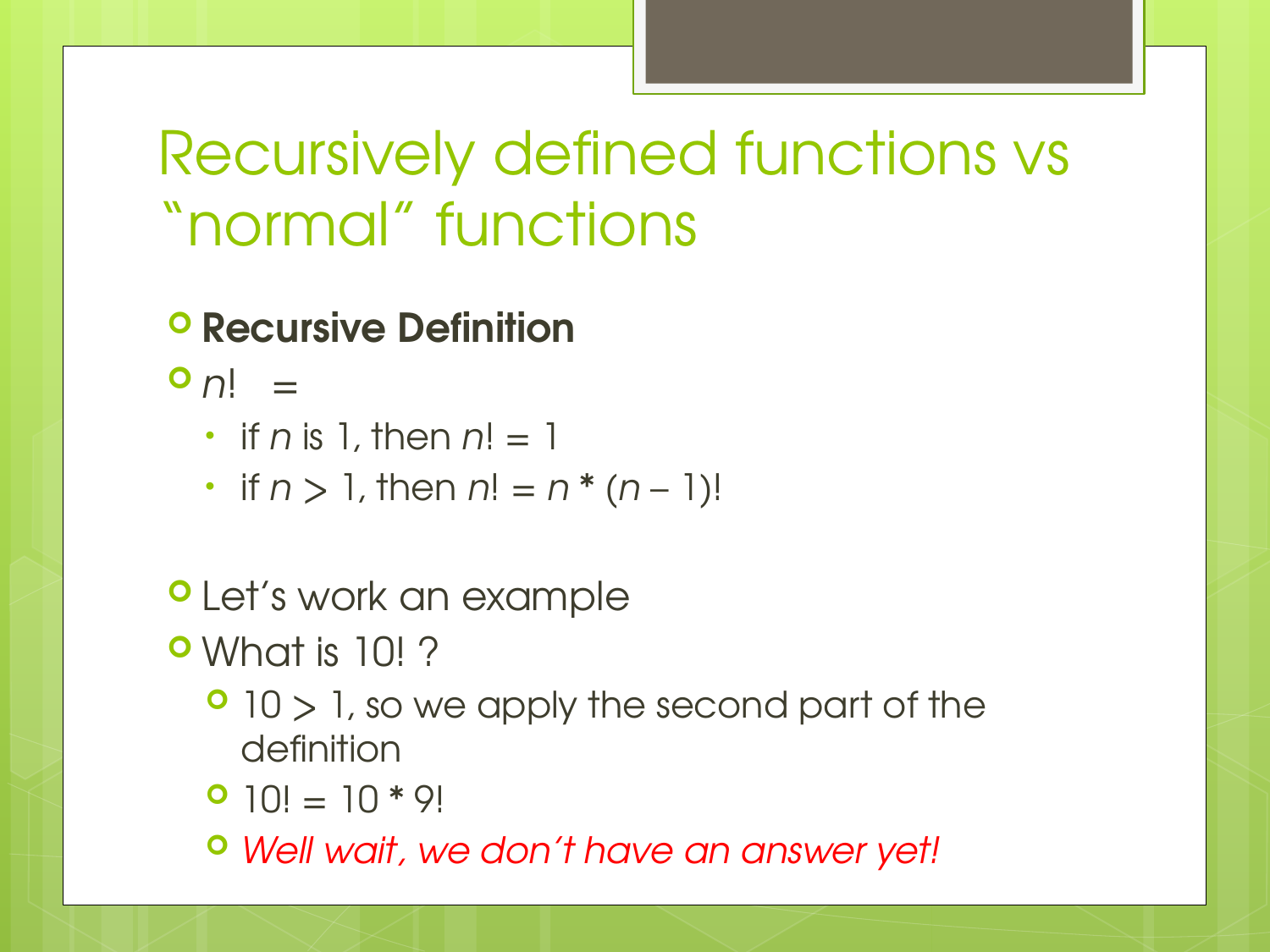

# Recursively defined functions vs “normal” functions
Recursive Definition
n!   =
if n is 1, then n! = 1
if n > 1, then n! = n * (n – 1)!

Let’s work an example
What is 10! ?
10 > 1, so we apply the second part of the definition
10! = 10 * 9!
Well wait, we don’t have an answer yet!